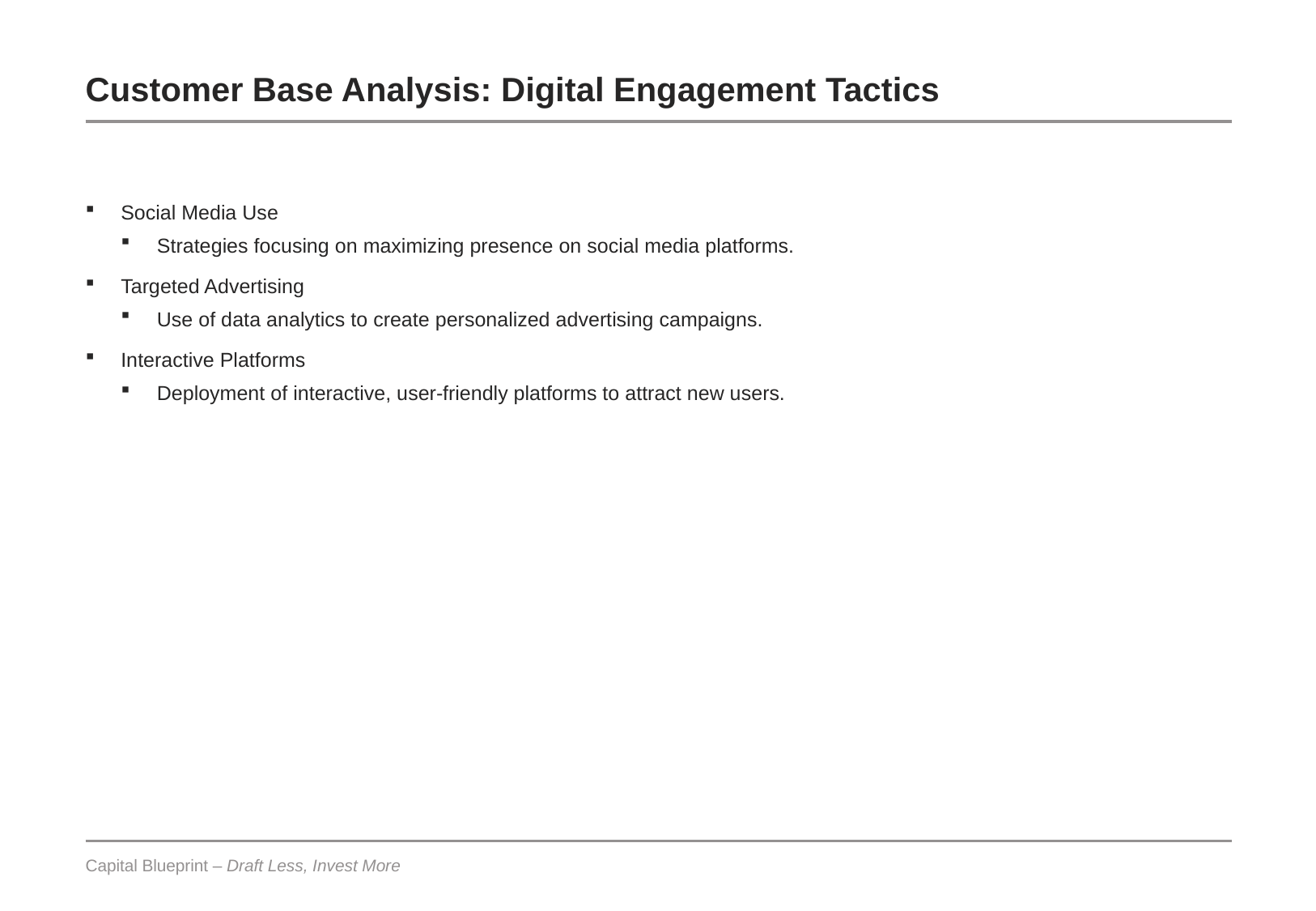

# Customer Base Analysis: Digital Engagement Tactics

Social Media Use
Strategies focusing on maximizing presence on social media platforms.
Targeted Advertising
Use of data analytics to create personalized advertising campaigns.
Interactive Platforms
Deployment of interactive, user-friendly platforms to attract new users.